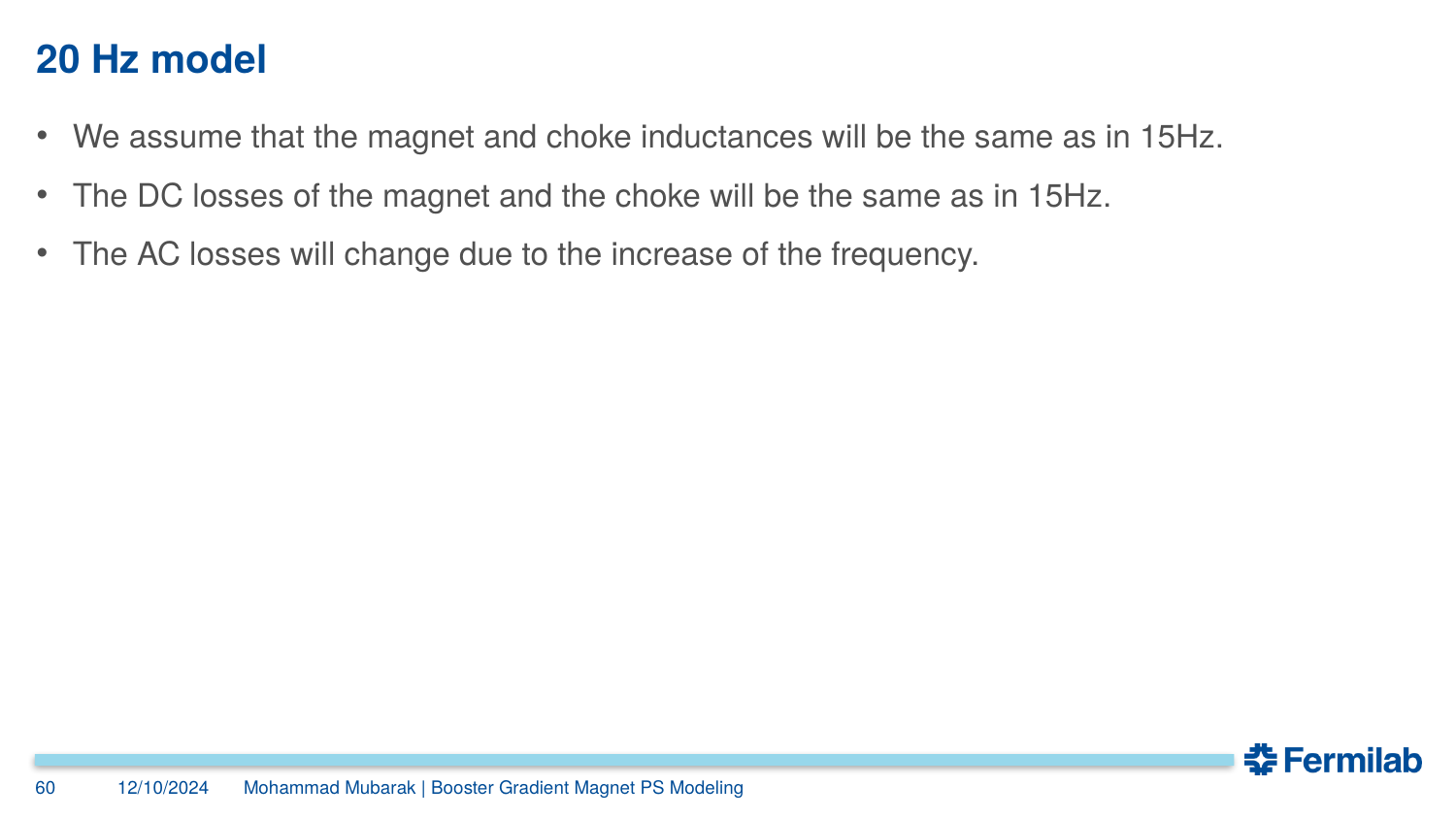

# 20 Hz model
We assume that the magnet and choke inductances will be the same as in 15Hz.
The DC losses of the magnet and the choke will be the same as in 15Hz.
The AC losses will change due to the increase of the frequency.
60
12/10/2024
Mohammad Mubarak | Booster Gradient Magnet PS Modeling